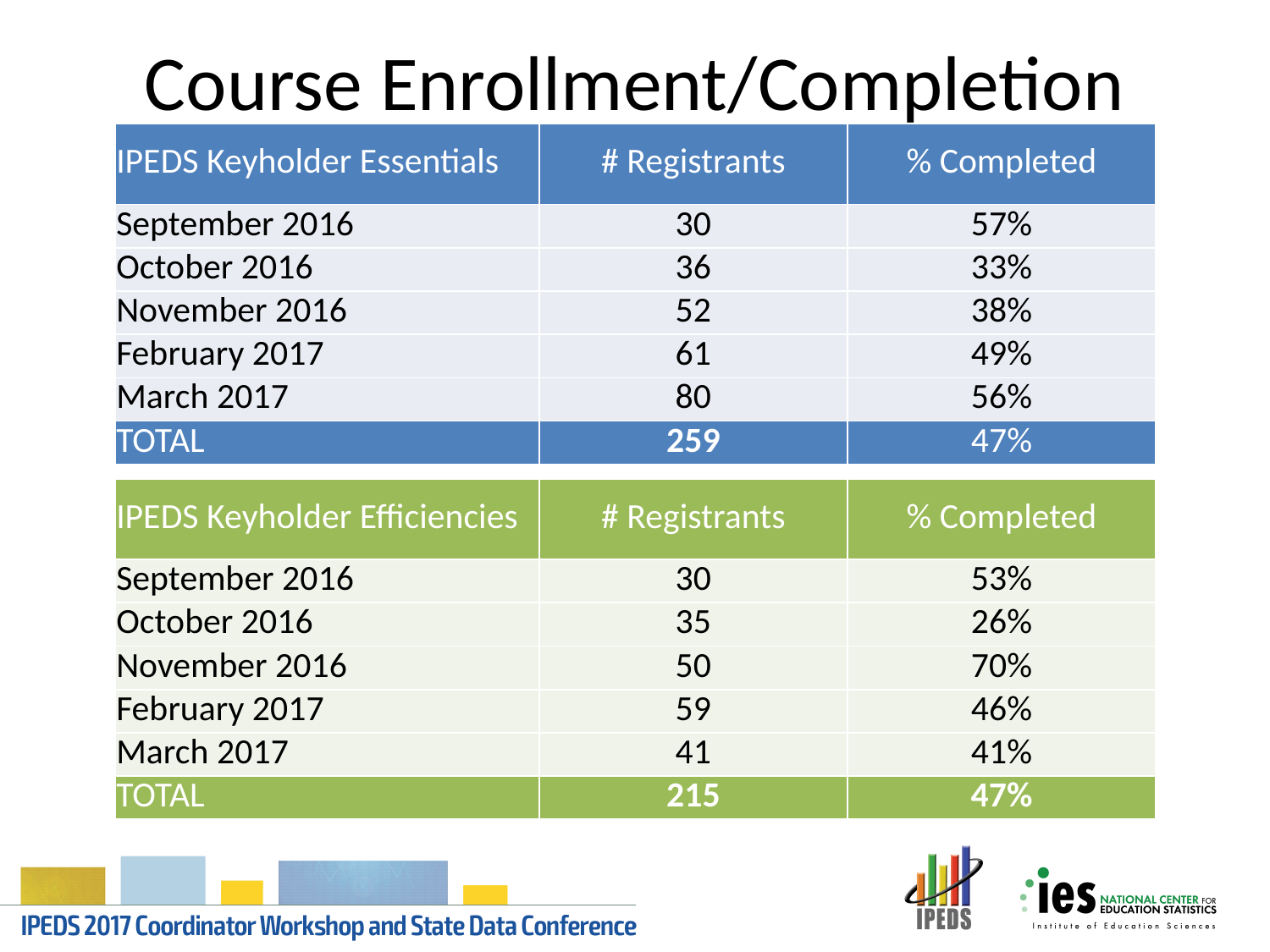

# Course Enrollment/Completion
| IPEDS Keyholder Essentials | # Registrants | % Completed |
| --- | --- | --- |
| September 2016 | 30 | 57% |
| October 2016 | 36 | 33% |
| November 2016 | 52 | 38% |
| February 2017 | 61 | 49% |
| March 2017 | 80 | 56% |
| TOTAL | 259 | 47% |
| IPEDS Keyholder Efficiencies | # Registrants | % Completed |
| --- | --- | --- |
| September 2016 | 30 | 53% |
| October 2016 | 35 | 26% |
| November 2016 | 50 | 70% |
| February 2017 | 59 | 46% |
| March 2017 | 41 | 41% |
| TOTAL | 215 | 47% |